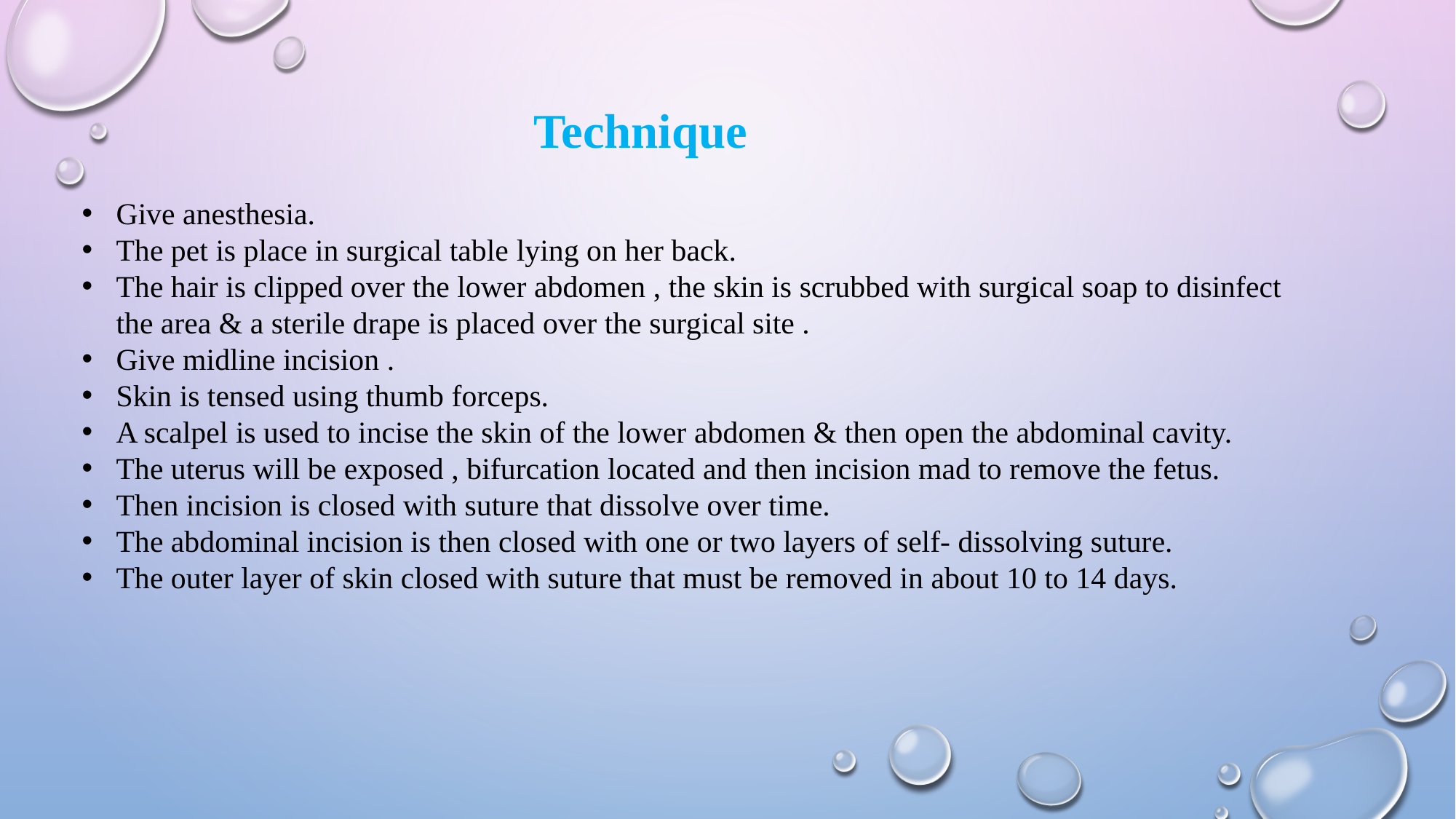

Technique
Give anesthesia.
The pet is place in surgical table lying on her back.
The hair is clipped over the lower abdomen , the skin is scrubbed with surgical soap to disinfect the area & a sterile drape is placed over the surgical site .
Give midline incision .
Skin is tensed using thumb forceps.
A scalpel is used to incise the skin of the lower abdomen & then open the abdominal cavity.
The uterus will be exposed , bifurcation located and then incision mad to remove the fetus.
Then incision is closed with suture that dissolve over time.
The abdominal incision is then closed with one or two layers of self- dissolving suture.
The outer layer of skin closed with suture that must be removed in about 10 to 14 days.